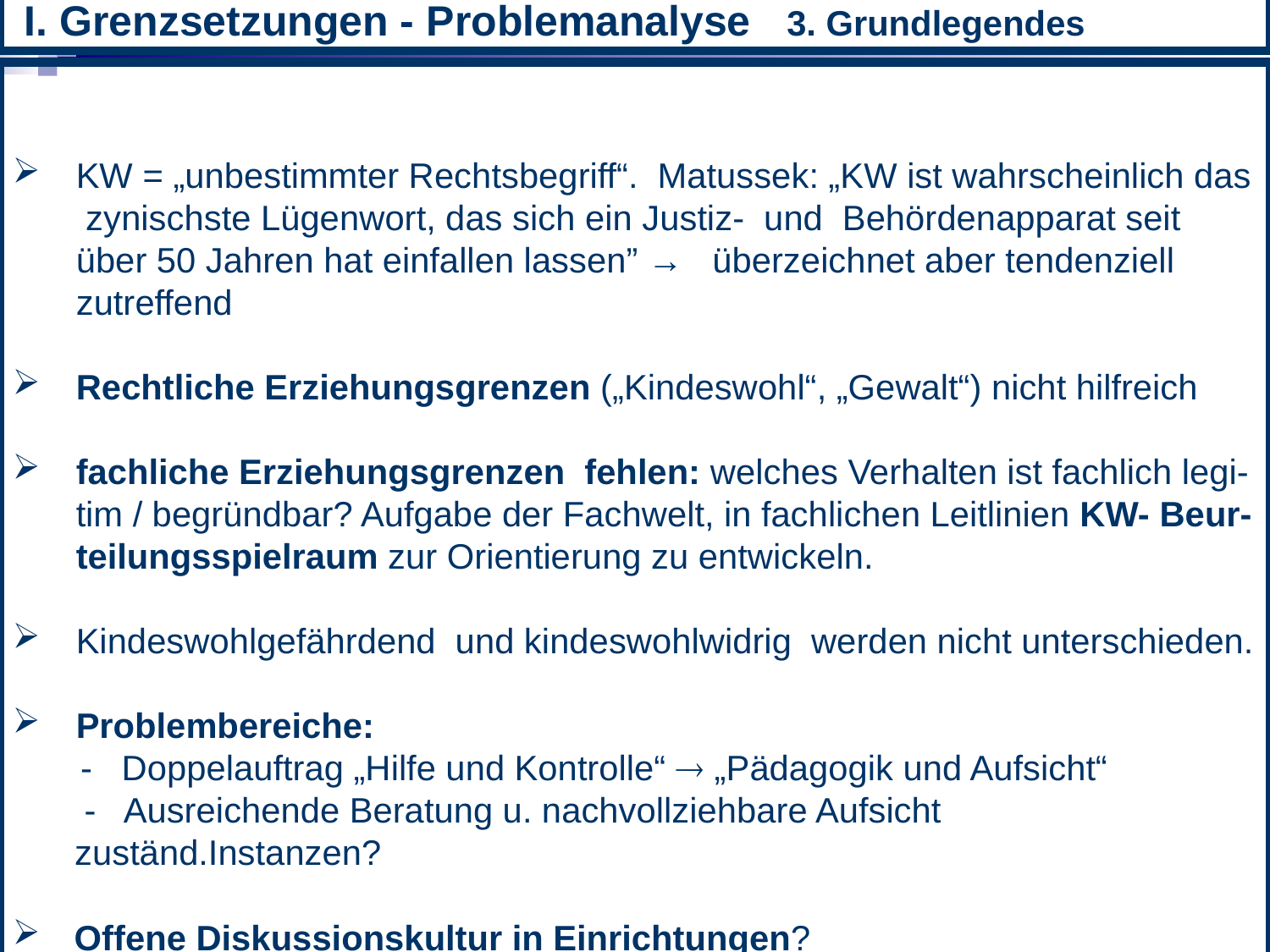

I. Grenzsetzungen - Problemanalyse   3. Grundlegendes

KW = „unbestimmter Rechtsbegriff“.  Matussek: „KW ist wahrscheinlich das  zynischste Lügenwort, das sich ein Justiz-  und  Behördenapparat seit über 50 Jahren hat einfallen lassen” →   überzeichnet aber tendenziell zutreffend

Rechtliche Erziehungsgrenzen („Kindeswohl“, „Gewalt“) nicht hilfreich

fachliche Erziehungsgrenzen  fehlen: welches Verhalten ist fachlich legi- tim / begründbar? Aufgabe der Fachwelt, in fachlichen Leitlinien KW- Beur- teilungsspielraum zur Orientierung zu entwickeln.

Kindeswohlgefährdend  und kindeswohlwidrig  werden nicht unterschieden.

Problembereiche:
       -   Doppelauftrag „Hilfe und Kontrolle“ → „Pädagogik und Aufsicht“
 -   Ausreichende Beratung u. nachvollziehbare Aufsicht zuständ.Instanzen?

Offene Diskussionskultur in Einrichtungen?